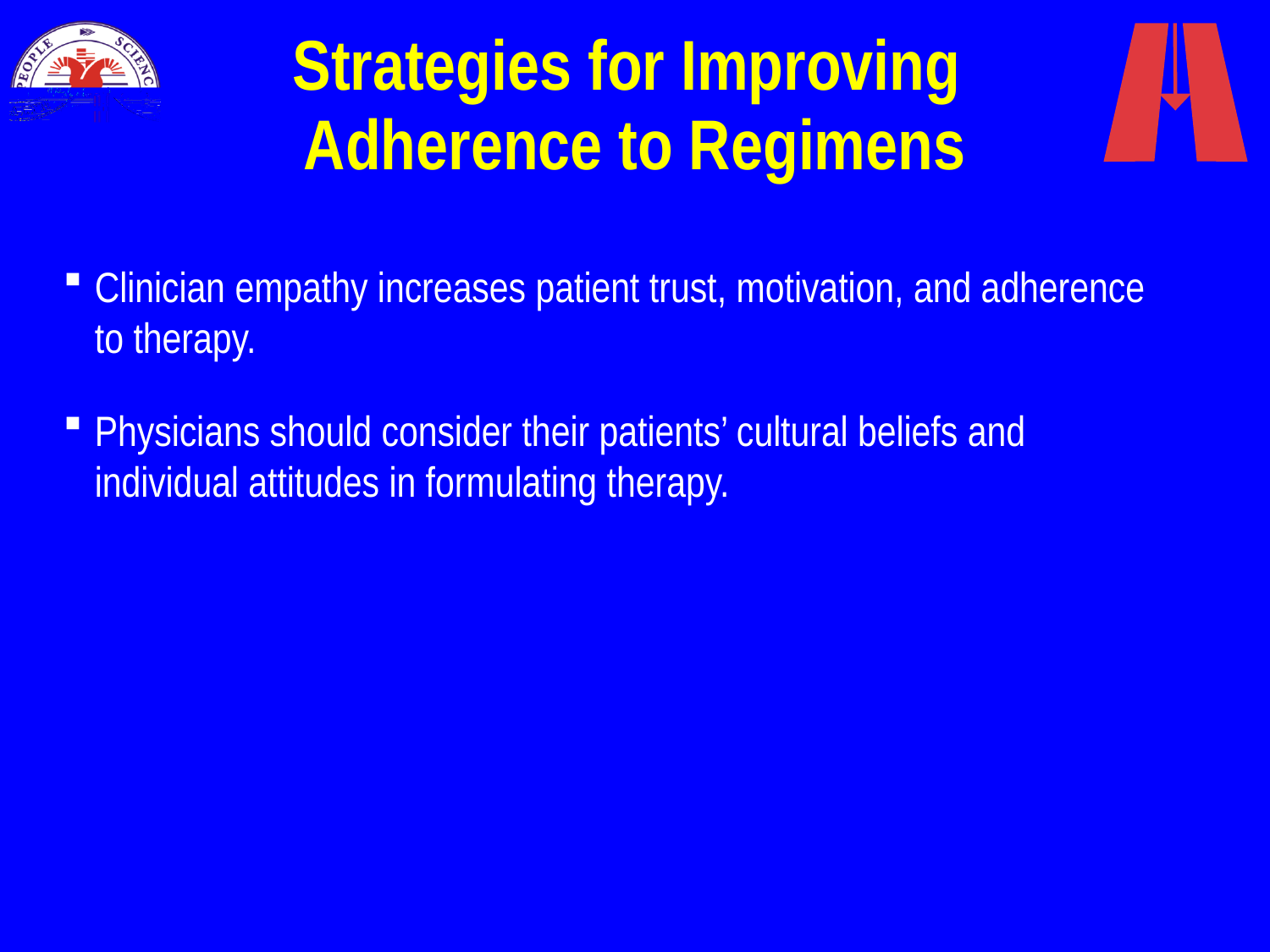

# Strategies for Improving Adherence to Regimens
Clinician empathy increases patient trust, motivation, and adherence to therapy.
Physicians should consider their patients’ cultural beliefs and individual attitudes in formulating therapy.